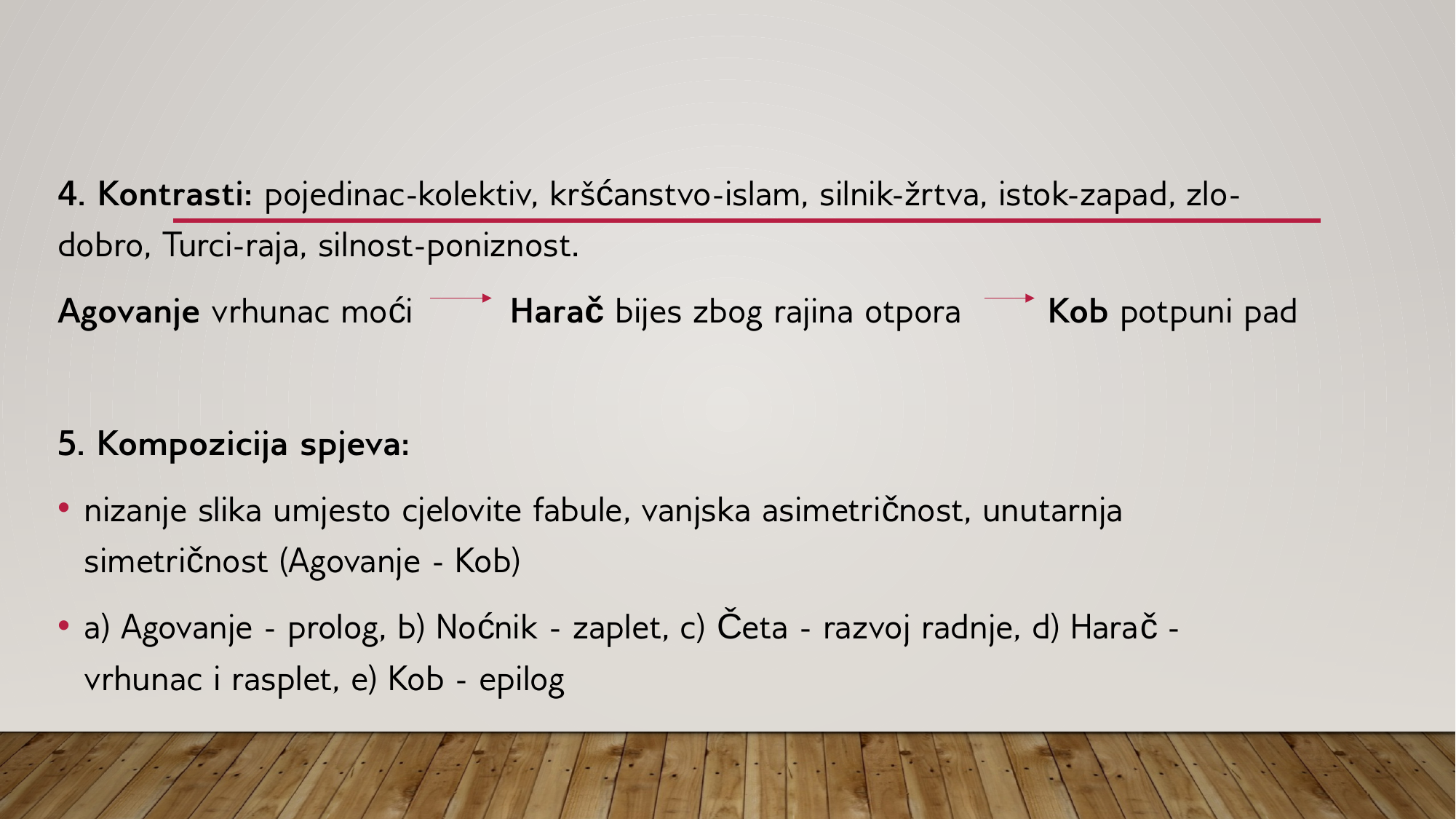

#
4. Kontrasti: pojedinac-kolektiv, kršćanstvo-islam, silnik-žrtva, istok-zapad, zlo-dobro, Turci-raja, silnost-poniznost.
Agovanje vrhunac moći         Harač bijes zbog rajina otpora        Kob potpuni pad

5. Kompozicija spjeva:
nizanje slika umjesto cjelovite fabule, vanjska asimetričnost, unutarnja simetričnost (Agovanje - Kob)
a) Agovanje - prolog, b) Noćnik - zaplet, c) Četa - razvoj radnje, d) Harač - vrhunac i rasplet, e) Kob - epilog